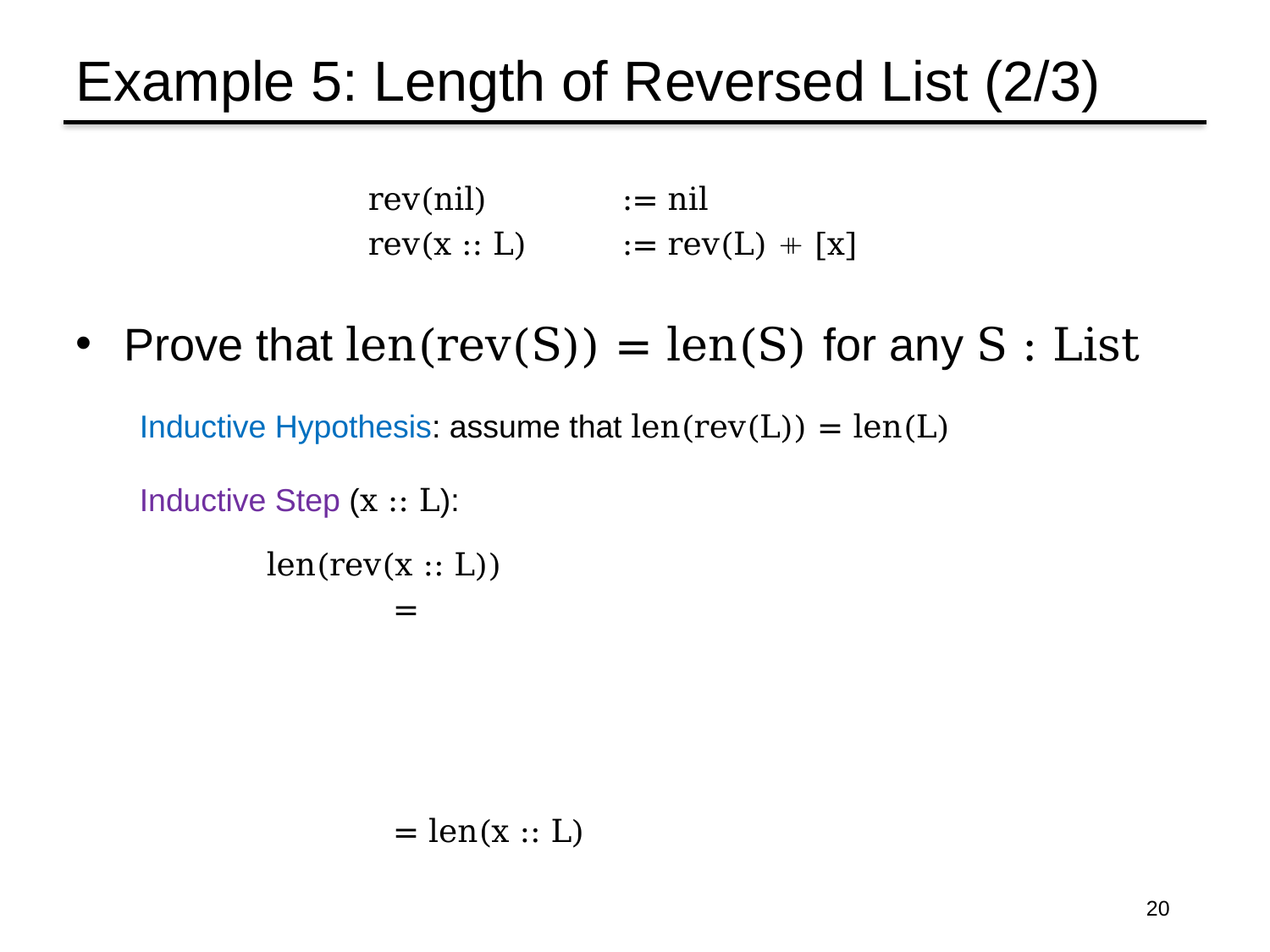

# Example 5: Length of Reversed List (2/3)
	rev(nil)		:= nil
	rev(x :: L)	:= rev(L) ⧺ [x]

Prove that len(rev(S)) = len(S) for any S : List

Inductive Hypothesis: assume that len(rev(L)) = len(L)

Inductive Step (x :: L):

	len(rev(x :: L))
		=

		= len(x :: L)
20